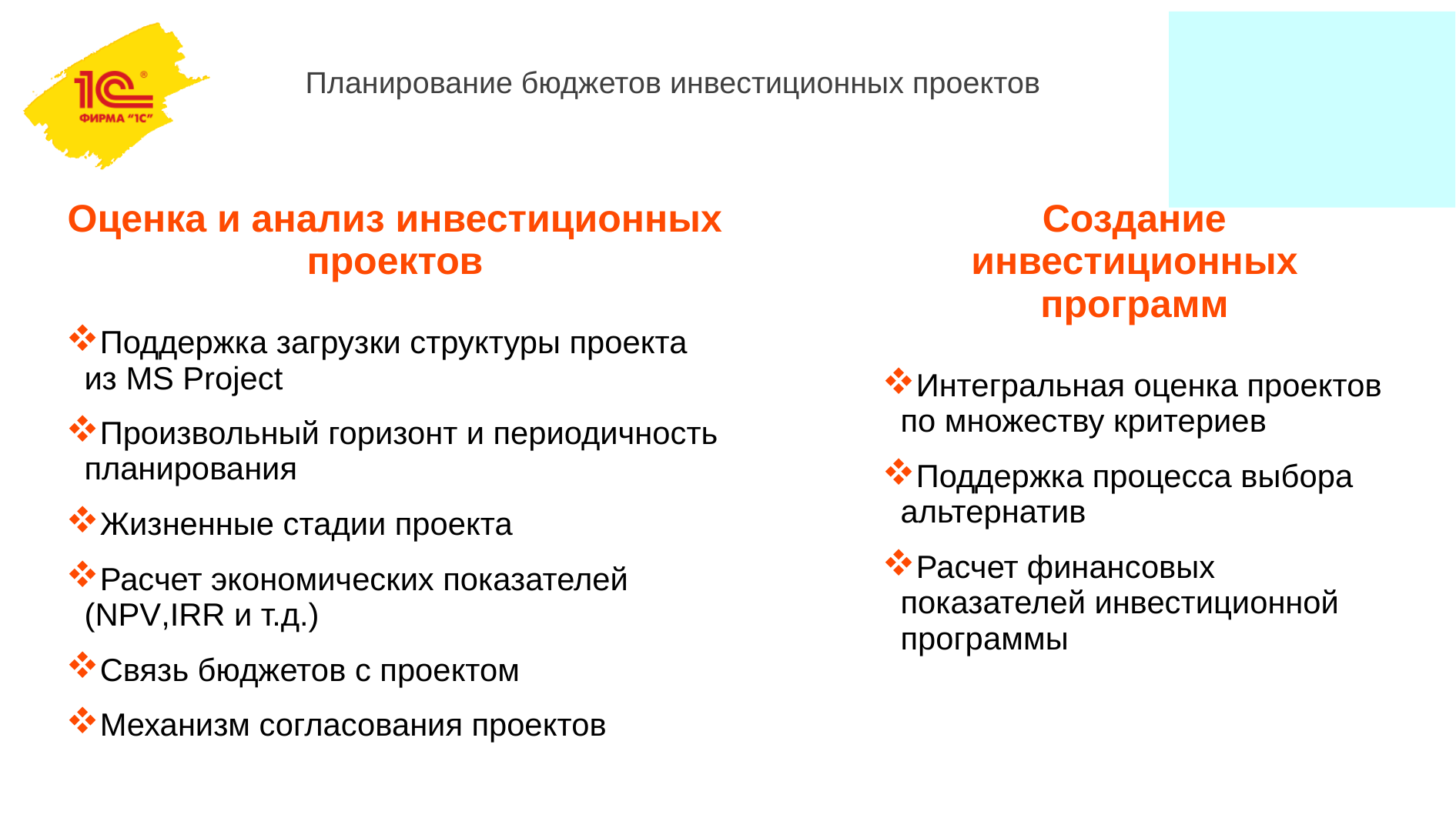

Планирование бюджетов инвестиционных проектов

| Оценка и анализ инвестиционных проектов Поддержка загрузки структуры проекта из MS Project Произвольный горизонт и периодичность планирования Жизненные стадии проекта Расчет экономических показателей (NPV,IRR и т.д.) Связь бюджетов с проектом Механизм согласования проектов |  | Создание инвестиционных программ Интегральная оценка проектов по множеству критериев Поддержка процесса выбора альтернатив Расчет финансовых показателей инвестиционной программы |
| --- | --- | --- |